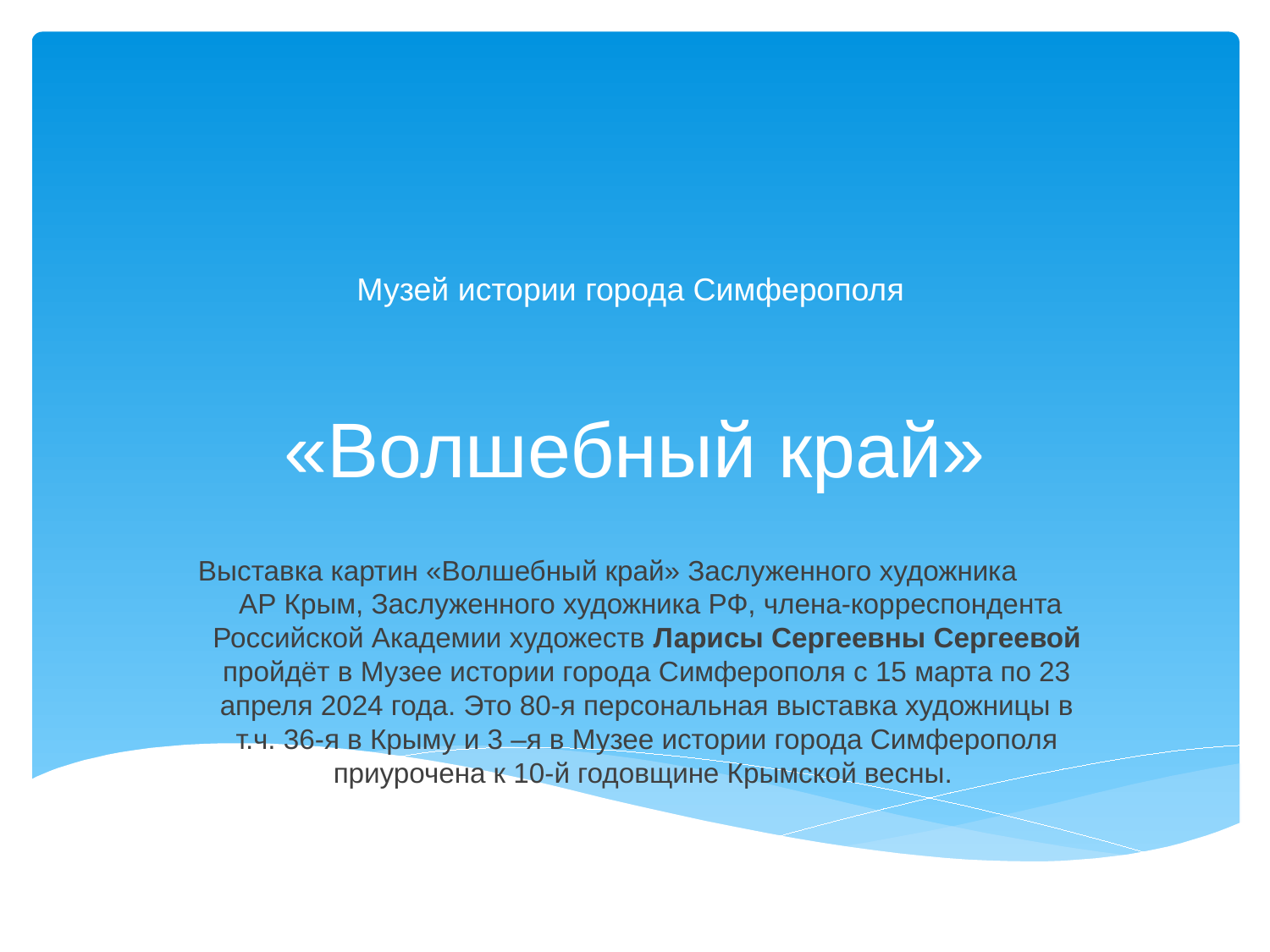

# Музей истории города Симферополя «Волшебный край»
Выставка картин «Волшебный край» Заслуженного художника            АР Крым, Заслуженного художника РФ, члена-корреспондента Российской Академии художеств Ларисы Сергеевны Сергеевой пройдёт в Музее истории города Симферополя с 15 марта по 23 апреля 2024 года. Это 80-я персональная выставка художницы в т.ч. 36-я в Крыму и 3 –я в Музее истории города Симферополя приурочена к 10-й годовщине Крымской весны.